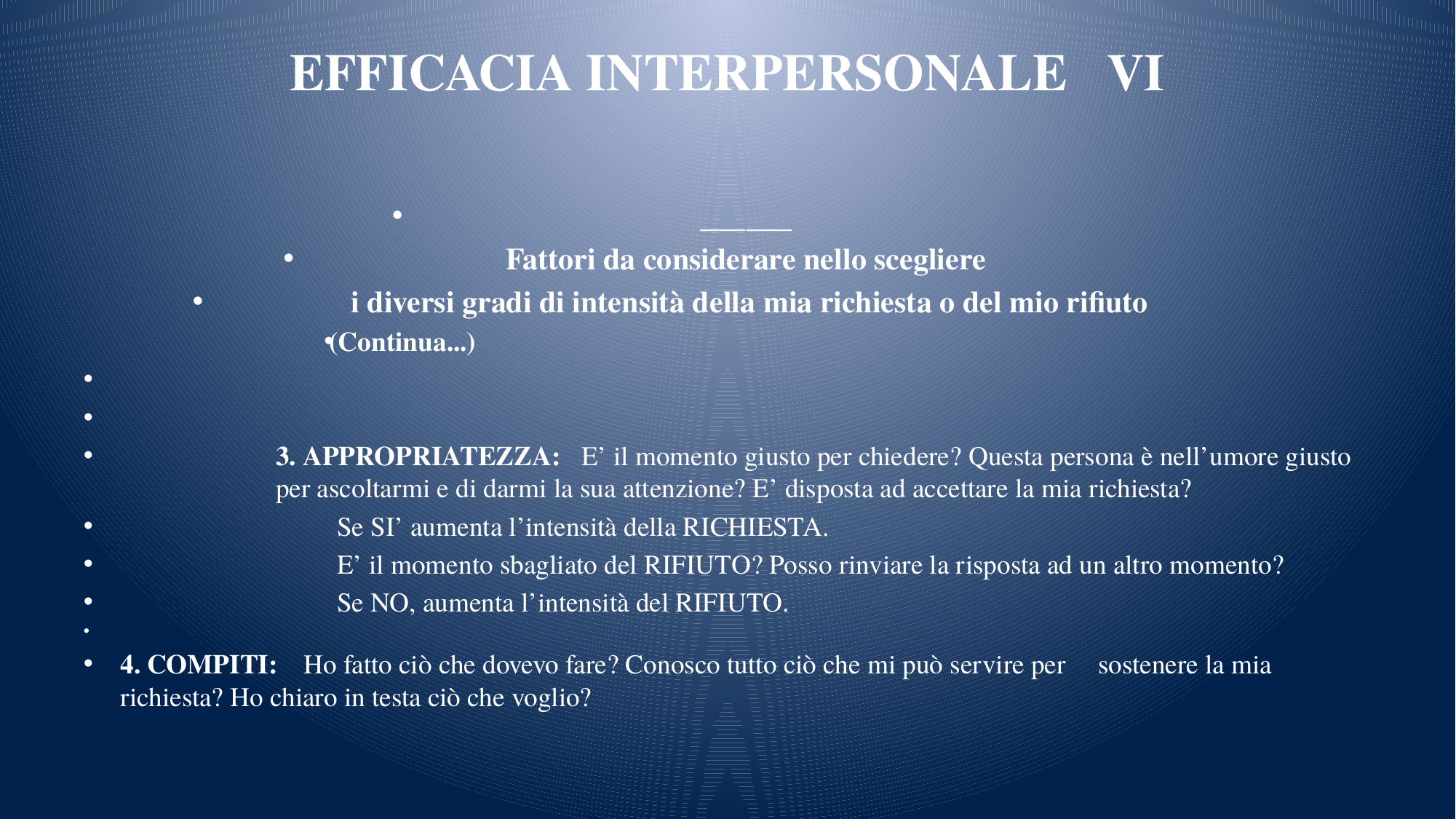

# EFFICACIA INTERPERSONALE   VI
______
Fattori da considerare nello scegliere
 i diversi gradi di intensità della mia richiesta o del mio rifiuto
(Continua...)

3. APPROPRIATEZZA:	E’ il momento giusto per chiedere? Questa persona è nell’umore giusto per ascoltarmi e di darmi la sua attenzione? E’ disposta ad accettare la mia richiesta?
			Se SI’ aumenta l’intensità della RICHIESTA.
	E’ il momento sbagliato del RIFIUTO? Posso rinviare la risposta ad un altro momento?
			Se NO, aumenta l’intensità del RIFIUTO.

4. COMPITI:		Ho fatto ciò che dovevo fare? Conosco tutto ciò che mi può servire per				sostenere la mia richiesta? Ho chiaro in testa ciò che voglio?